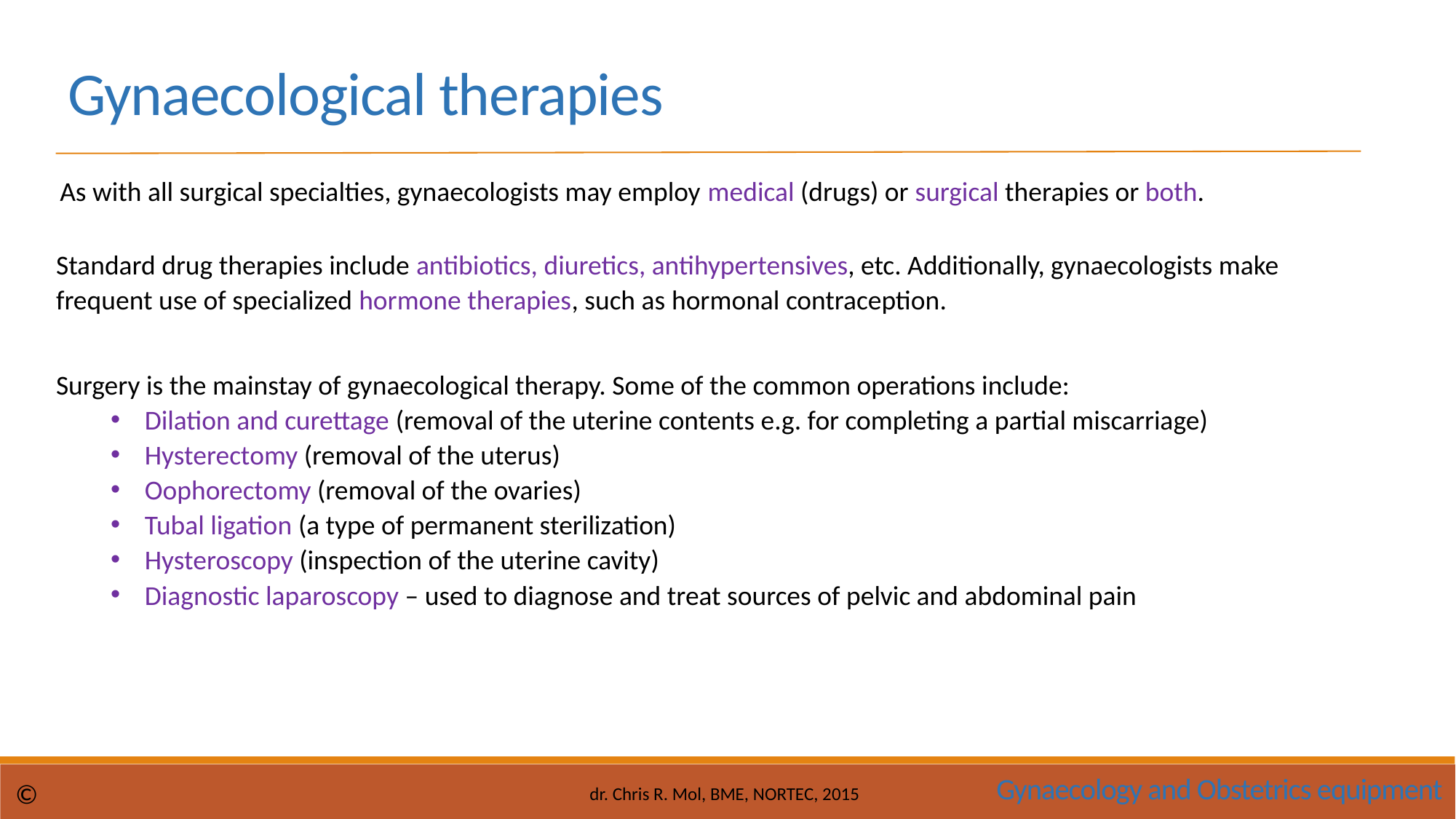

Gynaecological therapies
As with all surgical specialties, gynaecologists may employ medical (drugs) or surgical therapies or both.
Standard drug therapies include antibiotics, diuretics, antihypertensives, etc. Additionally, gynaecologists make frequent use of specialized hormone therapies, such as hormonal contraception.
Surgery is the mainstay of gynaecological therapy. Some of the common operations include:
Dilation and curettage (removal of the uterine contents e.g. for completing a partial miscarriage)
Hysterectomy (removal of the uterus)
Oophorectomy (removal of the ovaries)
Tubal ligation (a type of permanent sterilization)
Hysteroscopy (inspection of the uterine cavity)
Diagnostic laparoscopy – used to diagnose and treat sources of pelvic and abdominal pain
Gynaecology and Obstetrics equipment
©
dr. Chris R. Mol, BME, NORTEC, 2015